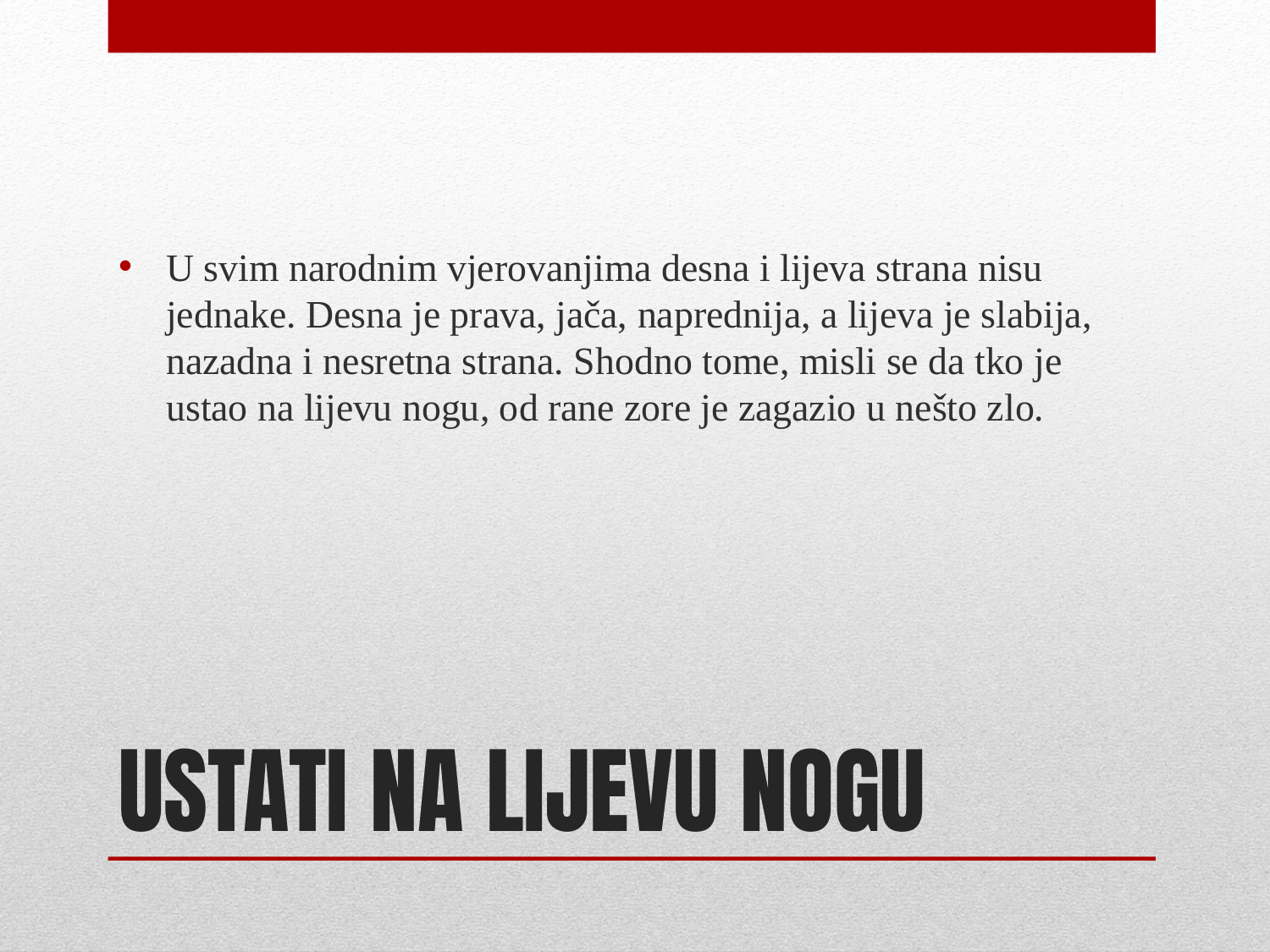

U svim narodnim vjerovanjima desna i lijeva strana nisu jednake. Desna je prava, jača, naprednija, a lijeva je slabija, nazadna i nesretna strana. Shodno tome, misli se da tko je ustao na lijevu nogu, od rane zore je zagazio u nešto zlo.

# USTATI NA LIJEVU NOGU